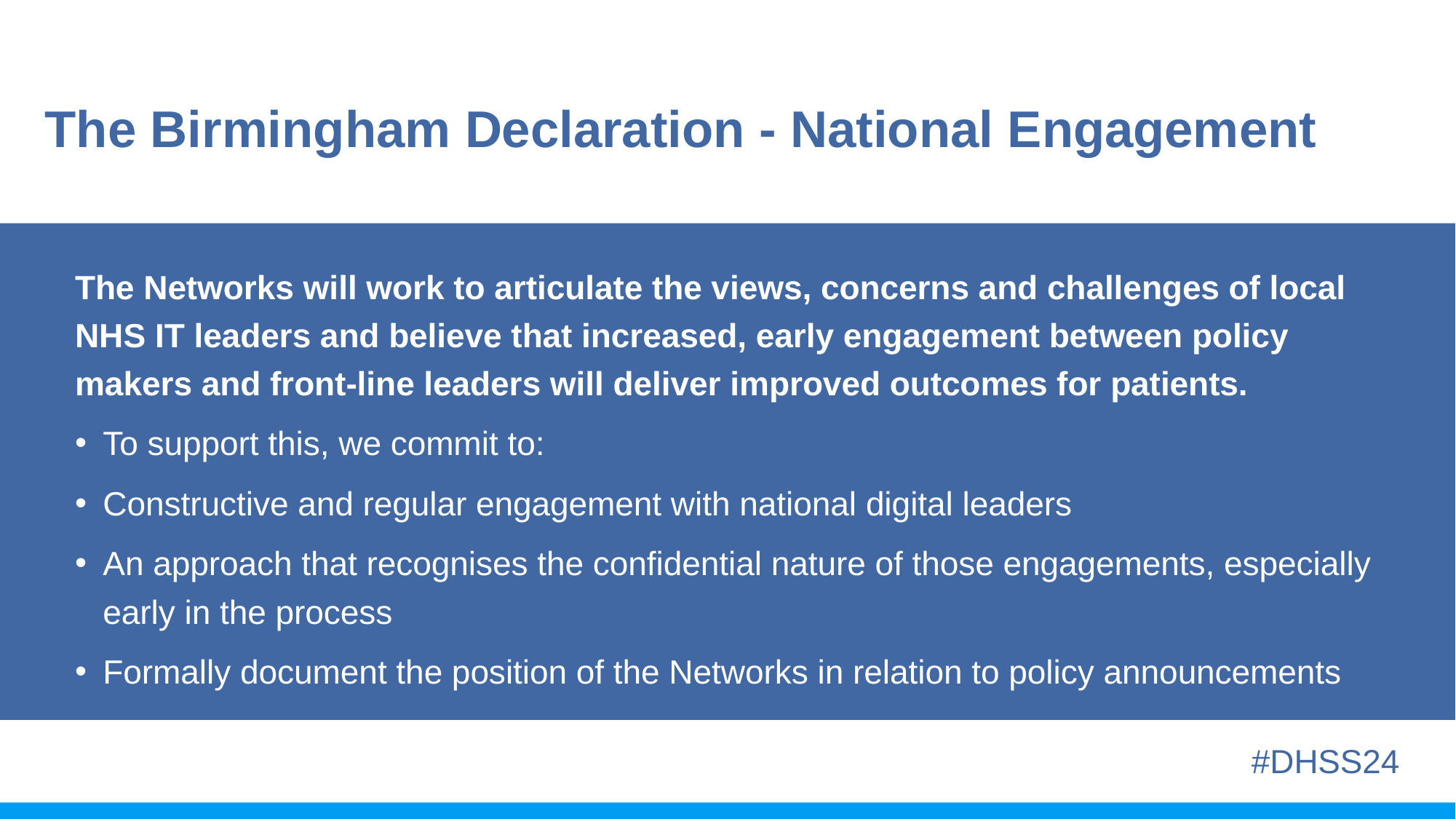

The Birmingham Declaration - National Engagement

The Networks will work to articulate the views, concerns and challenges of local NHS IT leaders and believe that increased, early engagement between policy makers and front-line leaders will deliver improved outcomes for patients.
To support this, we commit to:
Constructive and regular engagement with national digital leaders
An approach that recognises the confidential nature of those engagements, especially early in the process
Formally document the position of the Networks in relation to policy announcements
#DHSS24